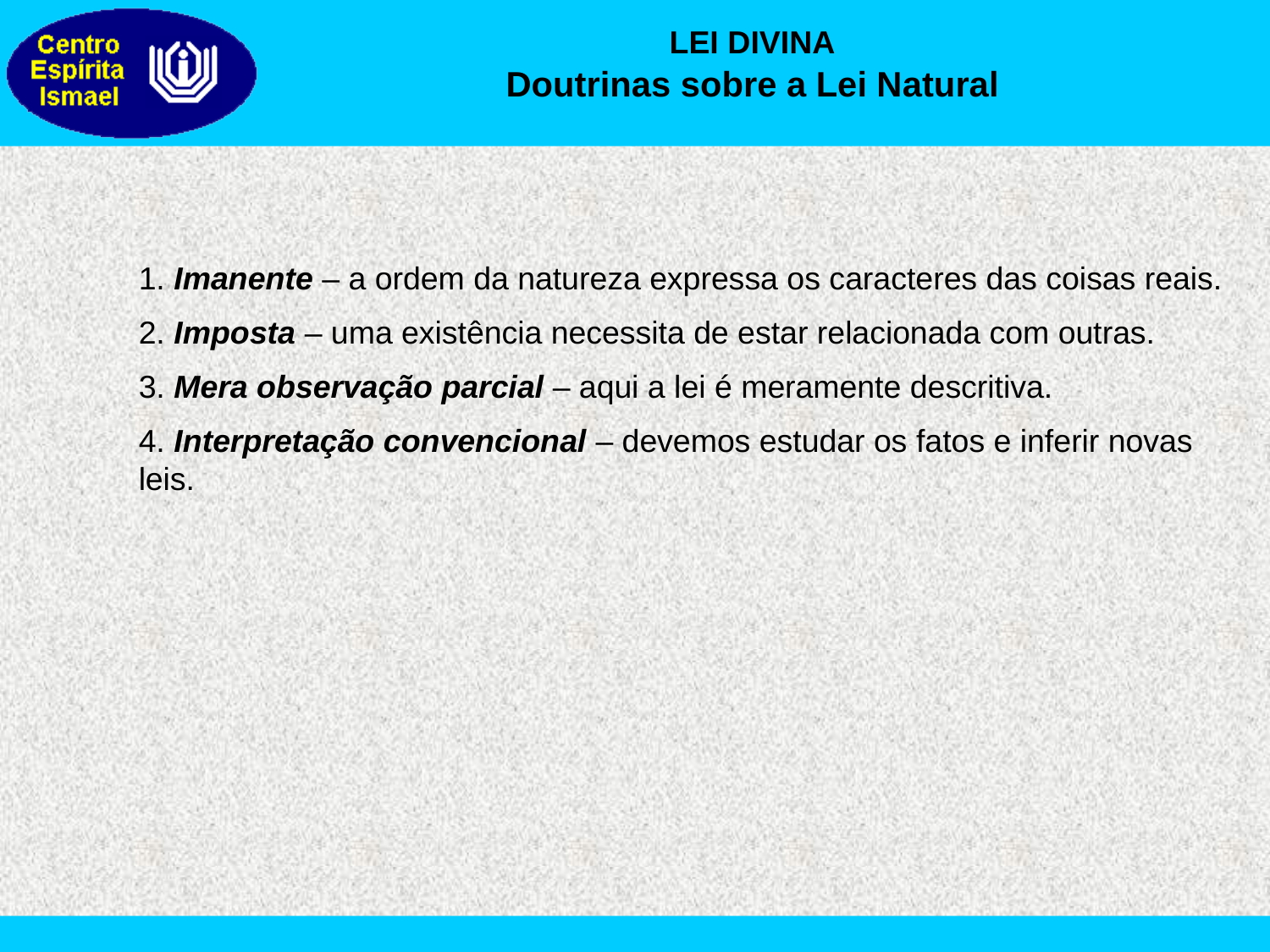

LEI DIVINA
Doutrinas sobre a Lei Natural
1. Imanente – a ordem da natureza expressa os caracteres das coisas reais.
2. Imposta – uma existência necessita de estar relacionada com outras.
3. Mera observação parcial – aqui a lei é meramente descritiva.
4. Interpretação convencional – devemos estudar os fatos e inferir novas leis.